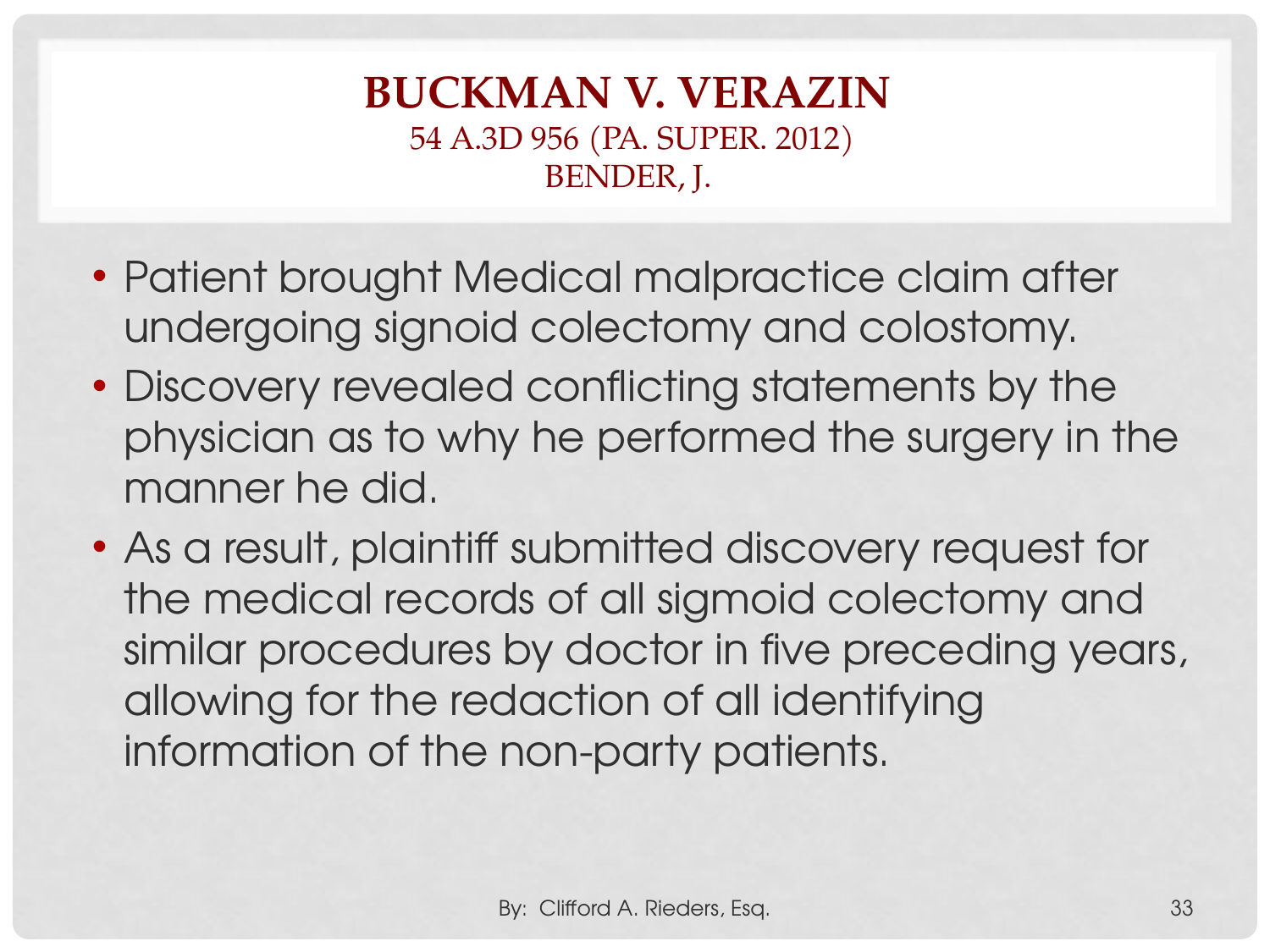

# Buckman v. Verazin 54 A.3d 956 (Pa. Super. 2012) Bender, J.
Patient brought Medical malpractice claim after undergoing signoid colectomy and colostomy.
Discovery revealed conflicting statements by the physician as to why he performed the surgery in the manner he did.
As a result, plaintiff submitted discovery request for the medical records of all sigmoid colectomy and similar procedures by doctor in five preceding years, allowing for the redaction of all identifying information of the non-party patients.

By:  Clifford A. Rieders, Esq.
33